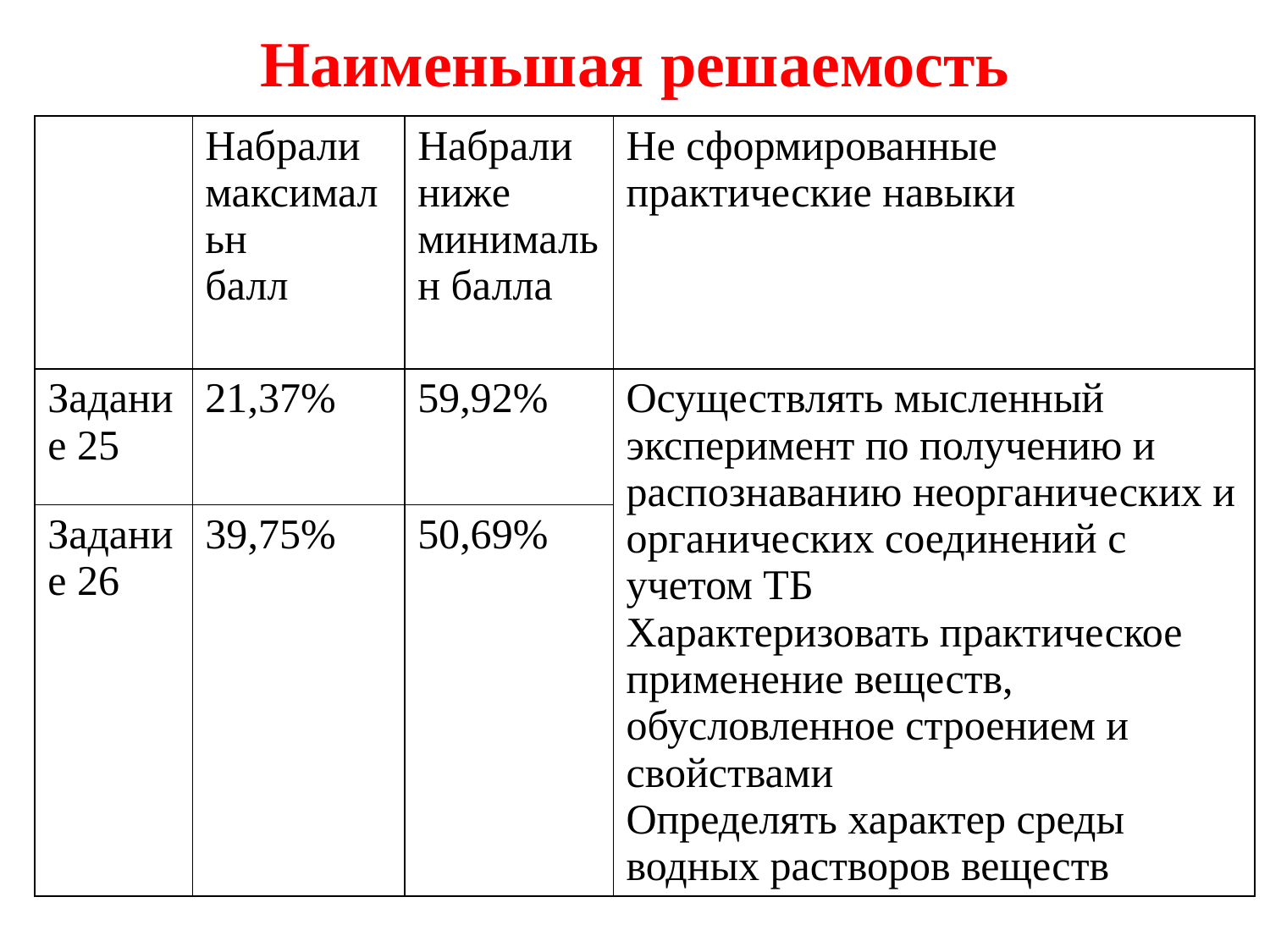

# Наименьшая решаемость

|  | Набрали максимальн балл | Набрали ниже минимальн балла | Не сформированные практические навыки |
| --- | --- | --- | --- |
| Задание 25 | 21,37% | 59,92% | Осуществлять мысленный эксперимент по получению и распознаванию неорганических и органических соединений с учетом ТБ Характеризовать практическое применение веществ, обусловленное строением и свойствами Определять характер среды водных растворов веществ |
| Задание 26 | 39,75% | 50,69% |  |